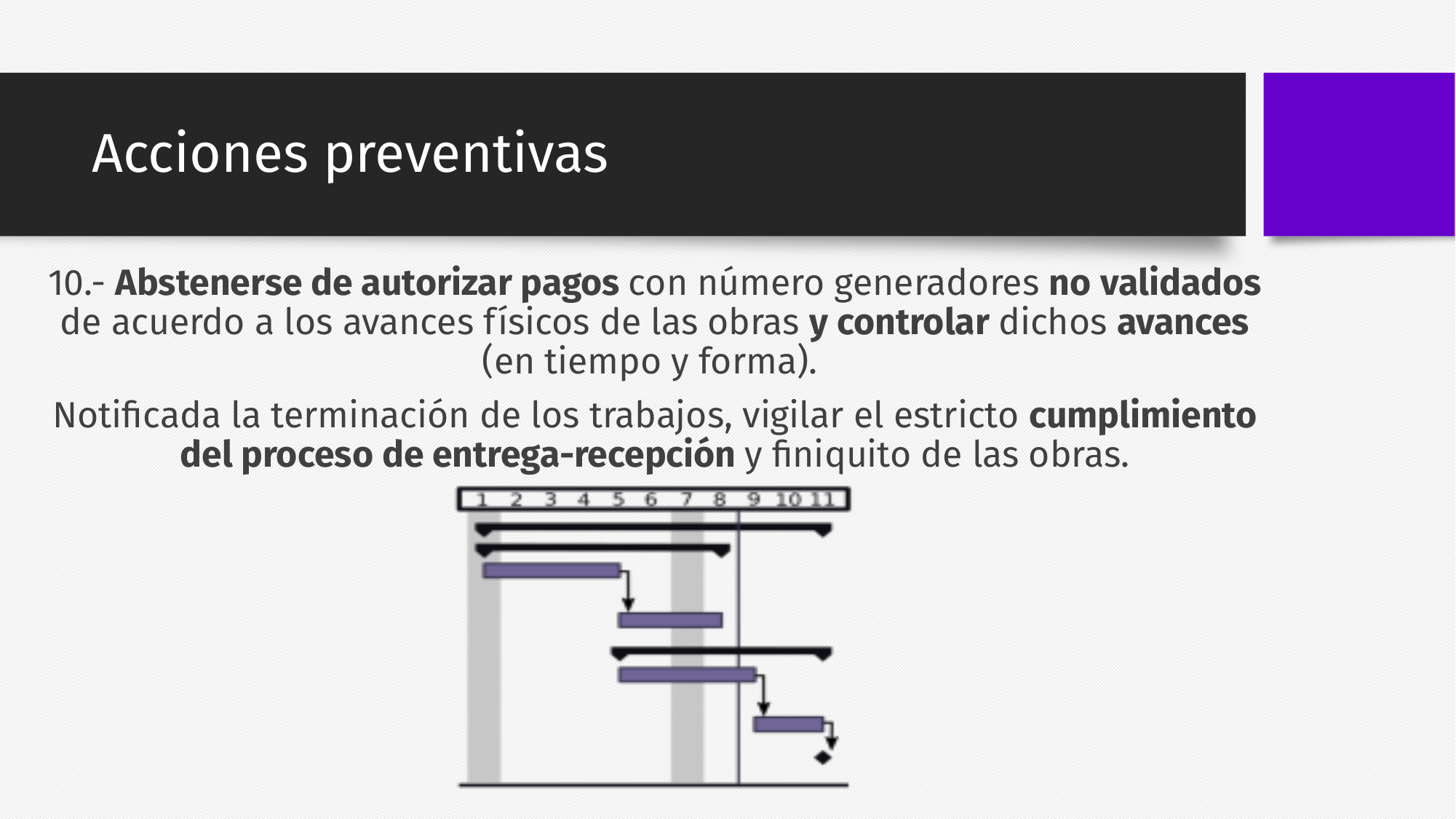

# Acciones preventivas
10.- Abstenerse de autorizar pagos con número generadores no validados de acuerdo a los avances físicos de las obras y controlar dichos avances (en tiempo y forma).
Notificada la terminación de los trabajos, vigilar el estricto cumplimiento del proceso de entrega-recepción y finiquito de las obras.